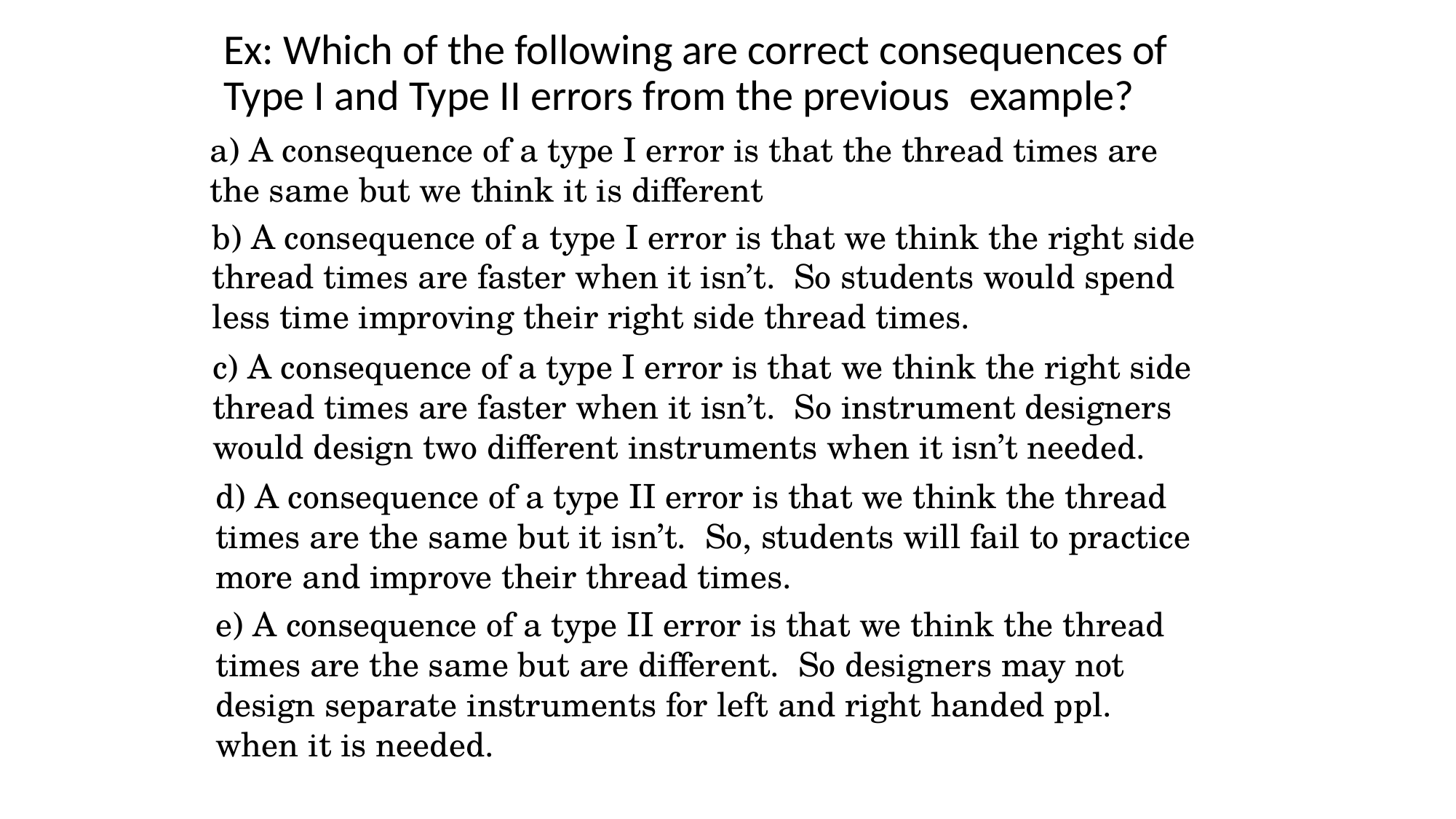

Ex: Which of the following are correct consequences of
Type I and Type II errors from the previous  example?
a) A consequence of a type I error is that the thread times are the same but we think it is different
b) A consequence of a type I error is that we think the right side thread times are faster when it isn’t.  So students would spend less time improving their right side thread times.
c) A consequence of a type I error is that we think the right side thread times are faster when it isn’t.  So instrument designers would design two different instruments when it isn’t needed.
d) A consequence of a type II error is that we think the thread times are the same but it isn’t.  So, students will fail to practice more and improve their thread times.
e) A consequence of a type II error is that we think the thread times are the same but are different.  So designers may not design separate instruments for left and right handed ppl. when it is needed.